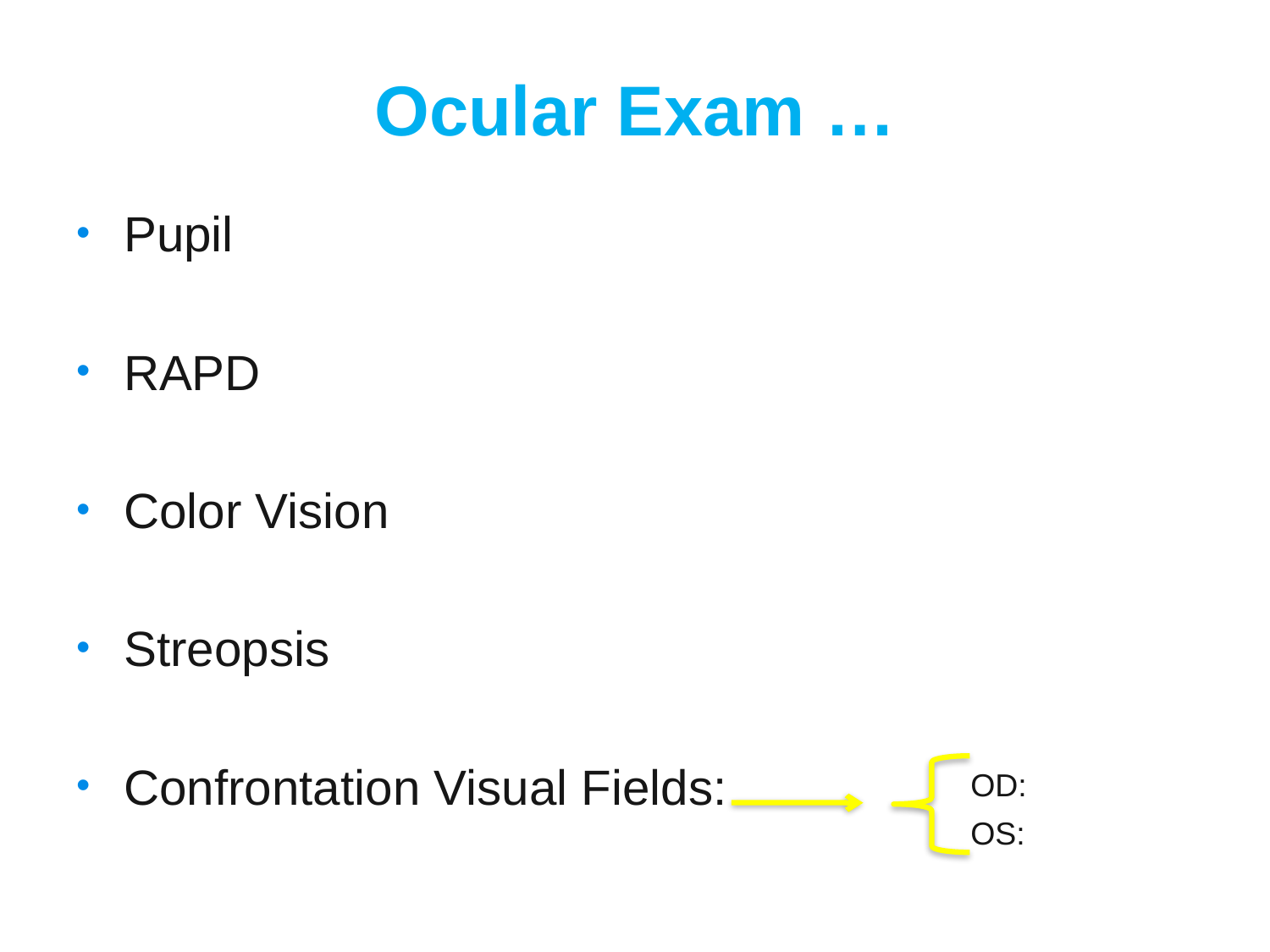

# Ocular Exam …
Pupil

RAPD

Color Vision

Streopsis

Confrontation Visual Fields:

OD:
OS: